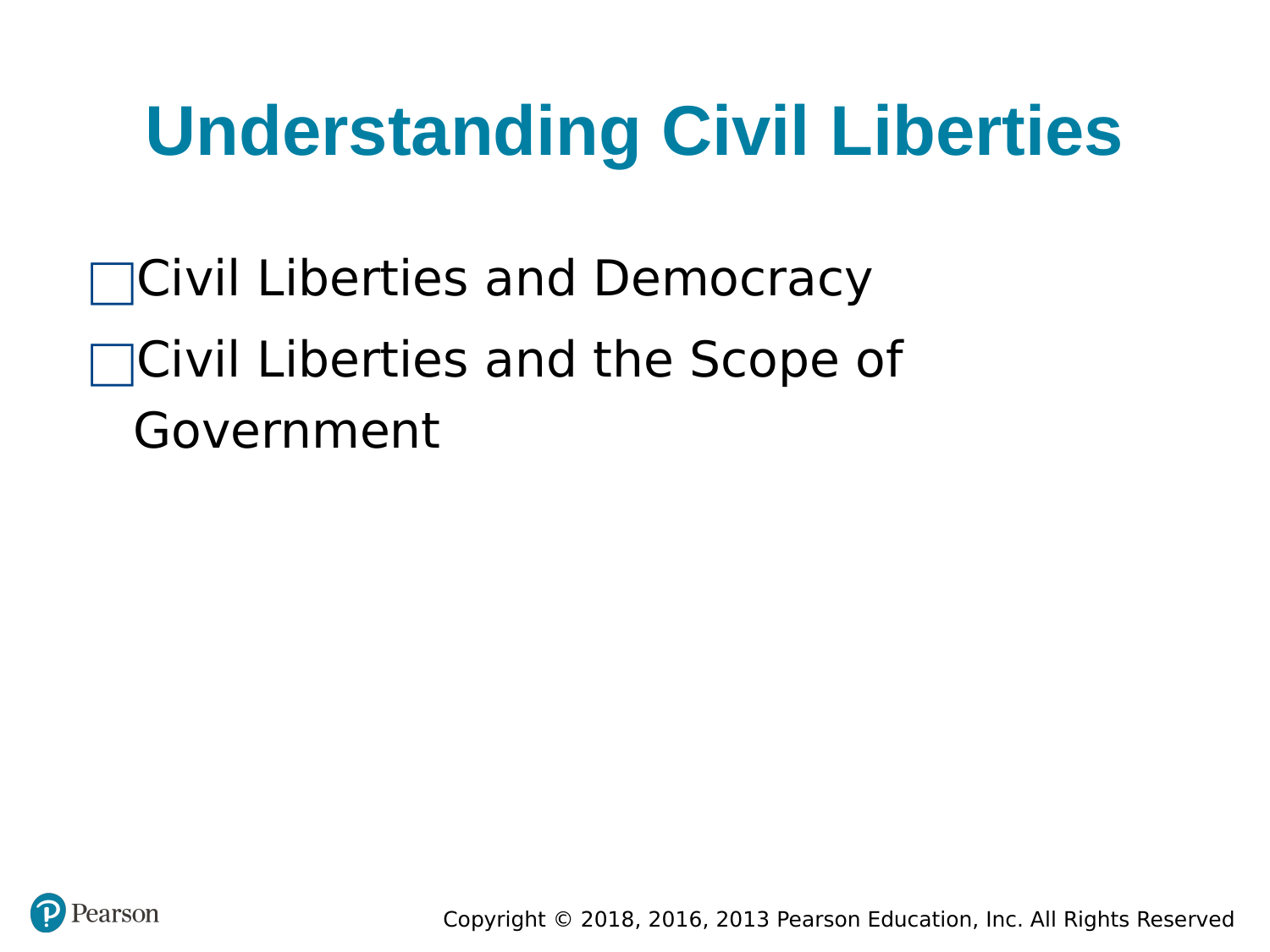

# Understanding Civil Liberties
Civil Liberties and Democracy
Civil Liberties and the Scope of Government